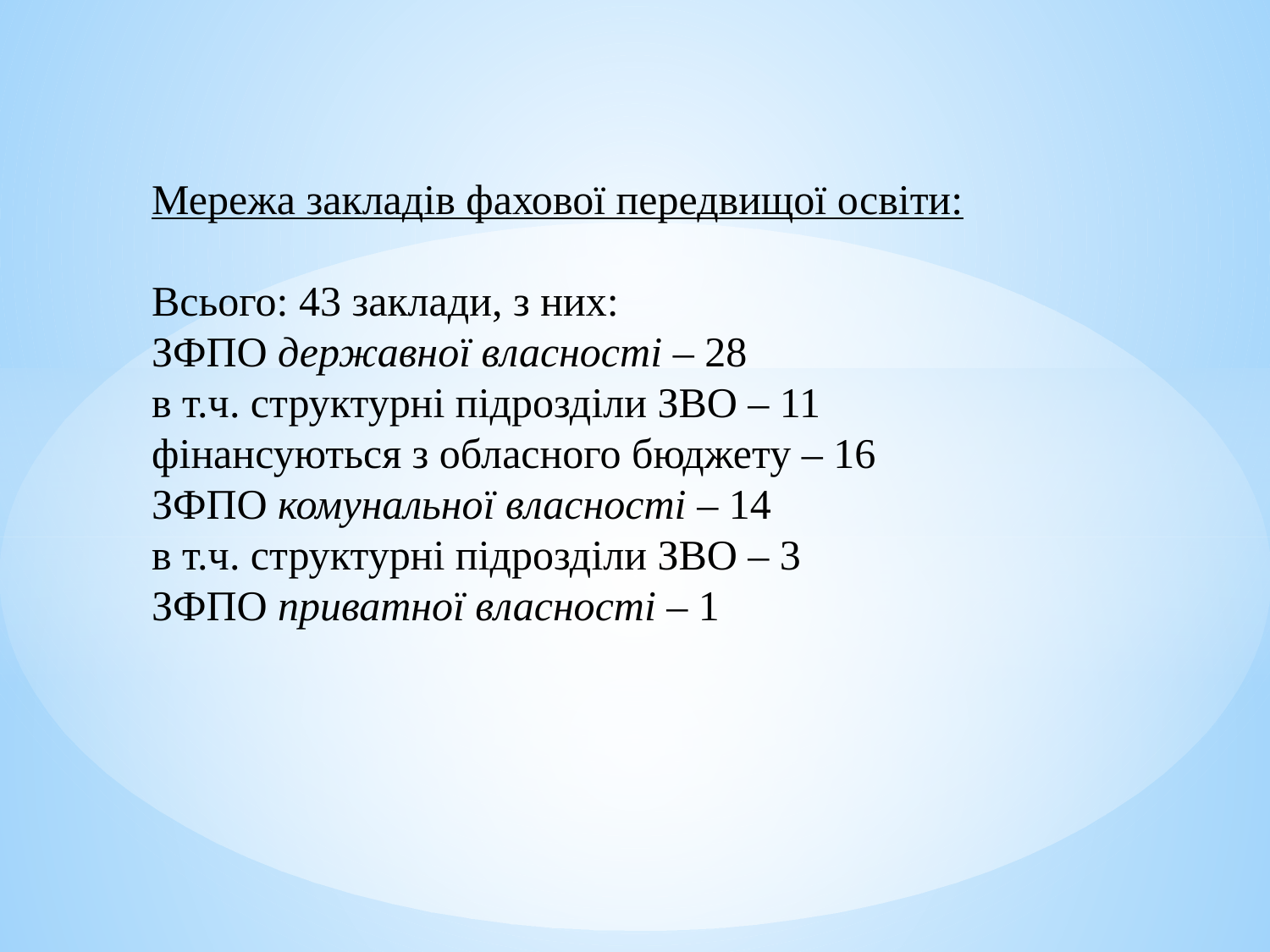

# Мережа закладів фахової передвищої освіти: Всього: 43 заклади, з них: ЗФПО державної власності – 28 в т.ч. структурні підрозділи ЗВО – 11 фінансуються з обласного бюджету – 16 ЗФПО комунальної власності – 14 в т.ч. структурні підрозділи ЗВО – 3 ЗФПО приватної власності – 1